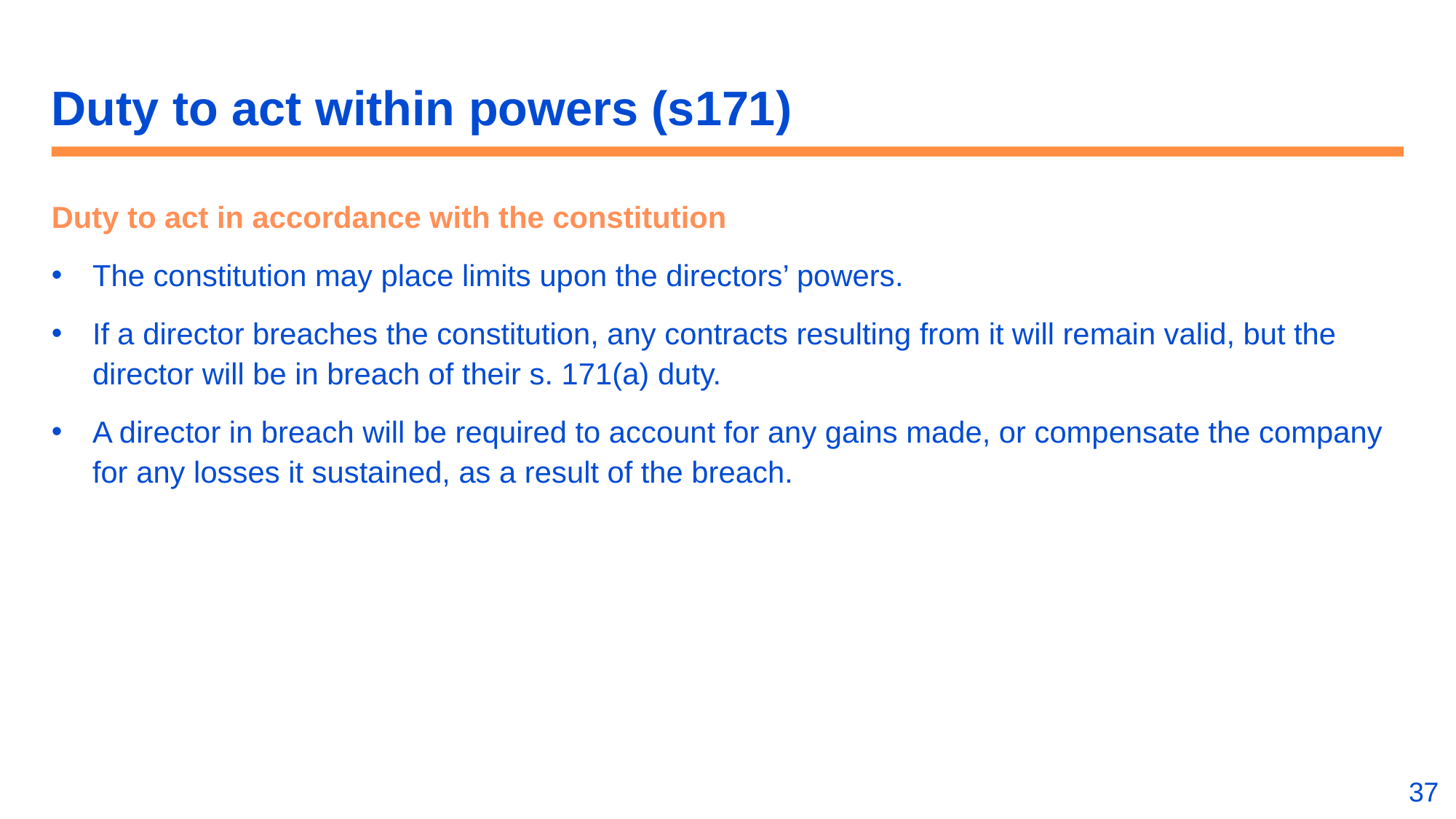

# Duty to act within powers (s171)
Duty to act in accordance with the constitution
The constitution may place limits upon the directors’ powers.
If a director breaches the constitution, any contracts resulting from it will remain valid, but the director will be in breach of their s. 171(a) duty.
A director in breach will be required to account for any gains made, or compensate the company for any losses it sustained, as a result of the breach.